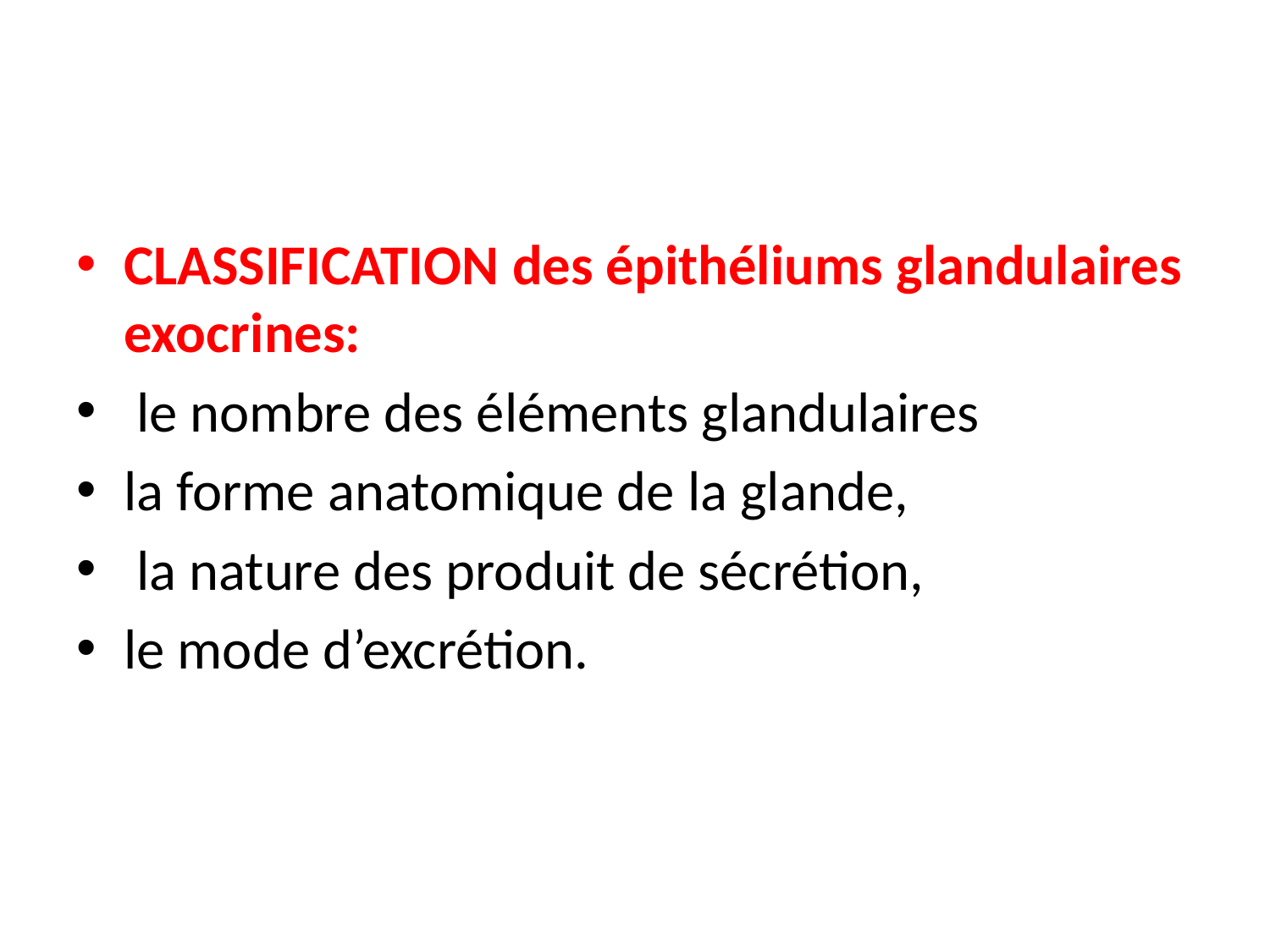

CLASSIFICATION des épithéliums glandulaires exocrines:
 le nombre des éléments glandulaires
la forme anatomique de la glande,
 la nature des produit de sécrétion,
le mode d’excrétion.